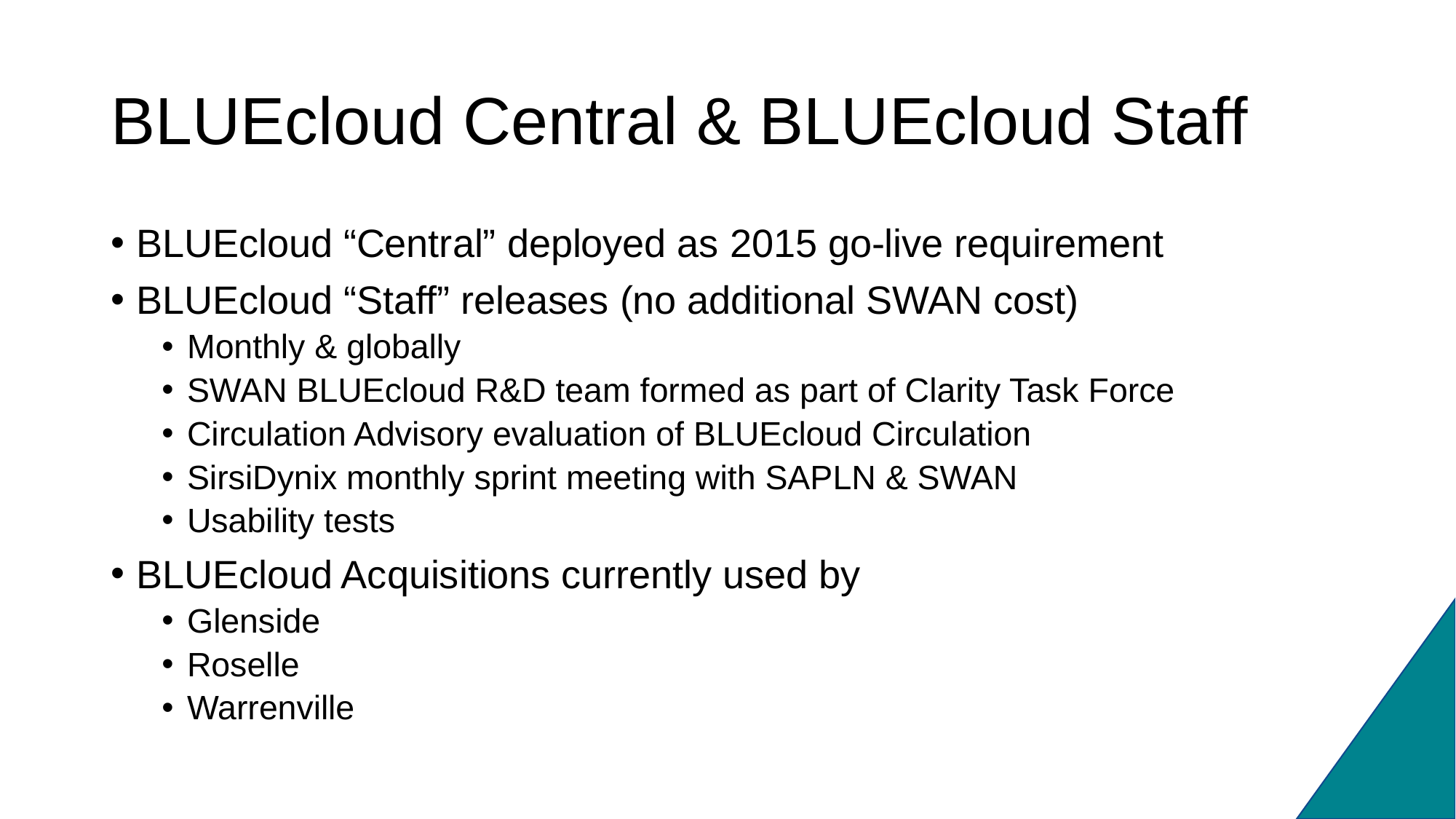

# BLUEcloud Central & BLUEcloud Staff
BLUEcloud “Central” deployed as 2015 go-live requirement
BLUEcloud “Staff” releases (no additional SWAN cost)
Monthly & globally
SWAN BLUEcloud R&D team formed as part of Clarity Task Force
Circulation Advisory evaluation of BLUEcloud Circulation
SirsiDynix monthly sprint meeting with SAPLN & SWAN
Usability tests
BLUEcloud Acquisitions currently used by
Glenside
Roselle
Warrenville